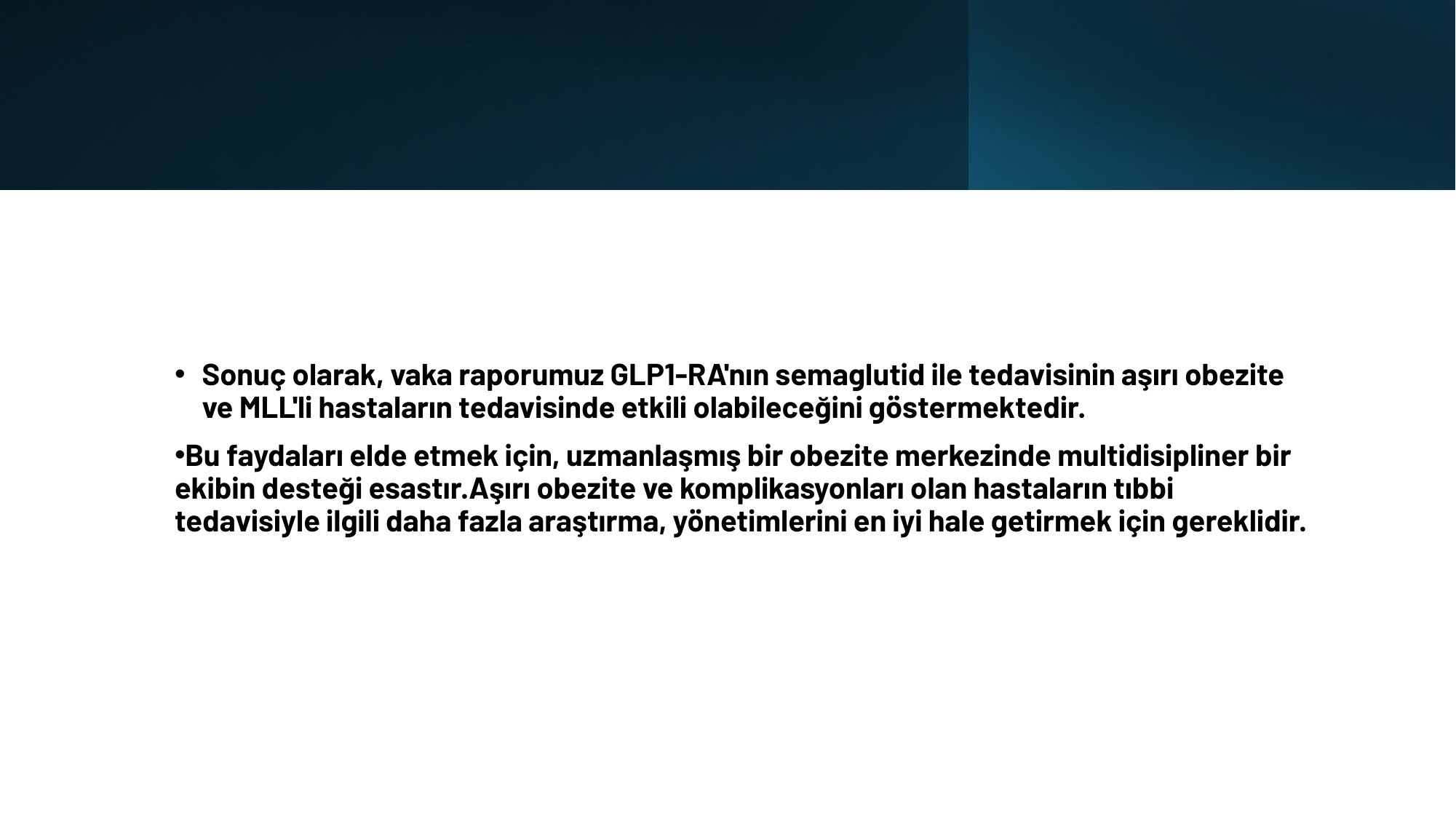

Sonuç olarak, vaka raporumuz GLP1-RA'nın semaglutid ile tedavisinin aşırı obezite ve MLL'li hastaların tedavisinde etkili olabileceğini göstermektedir.
Bu faydaları elde etmek için, uzmanlaşmış bir obezite merkezinde multidisipliner bir ekibin desteği esastır.Aşırı obezite ve komplikasyonları olan hastaların tıbbi tedavisiyle ilgili daha fazla araştırma, yönetimlerini en iyi hale getirmek için gereklidir.